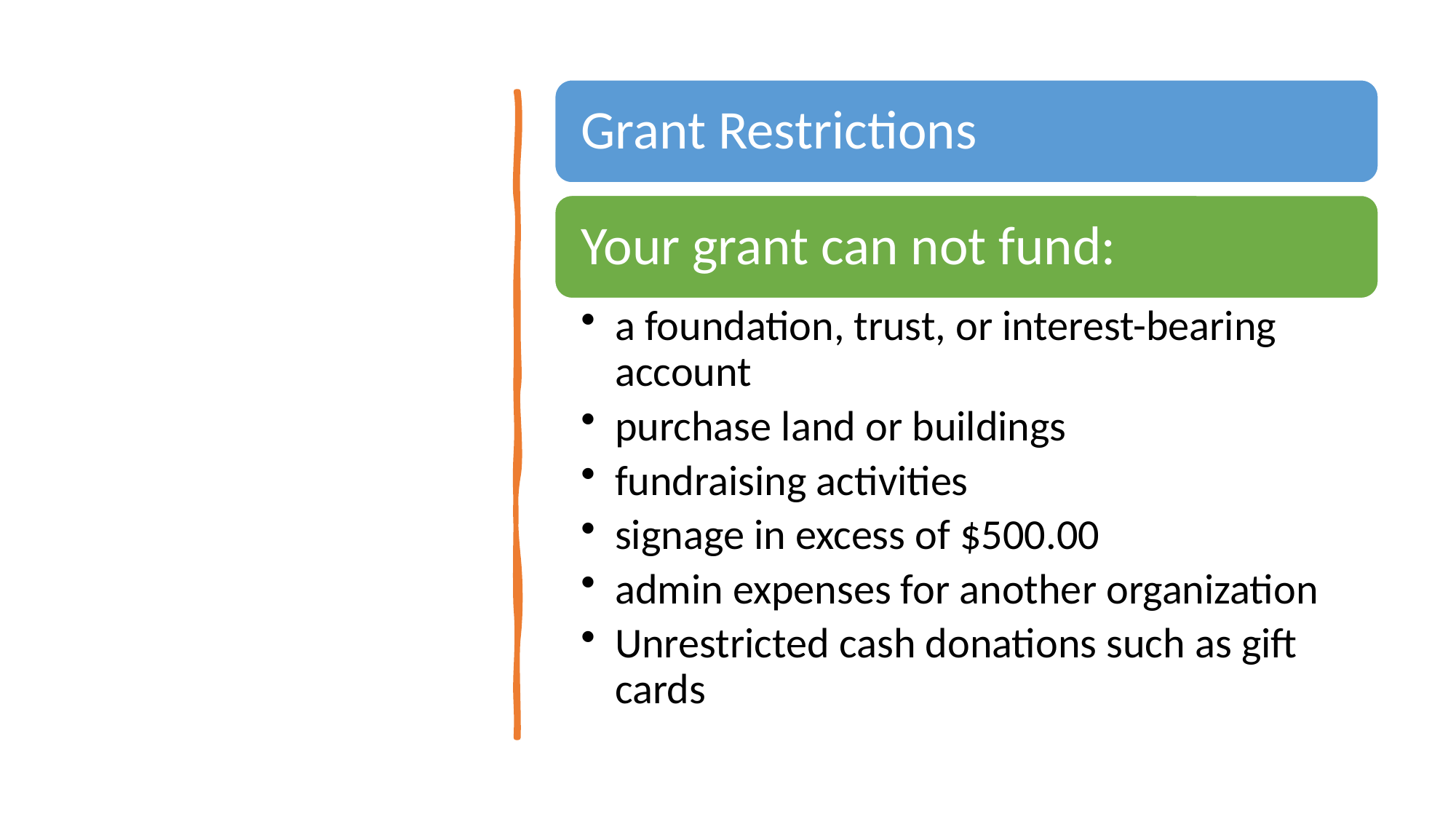

Grant Restrictions
Your grant can not fund:
a foundation, trust, or interest-bearing account
purchase land or buildings
fundraising activities
signage in excess of $500.00
admin expenses for another organization
Unrestricted cash donations such as gift cards